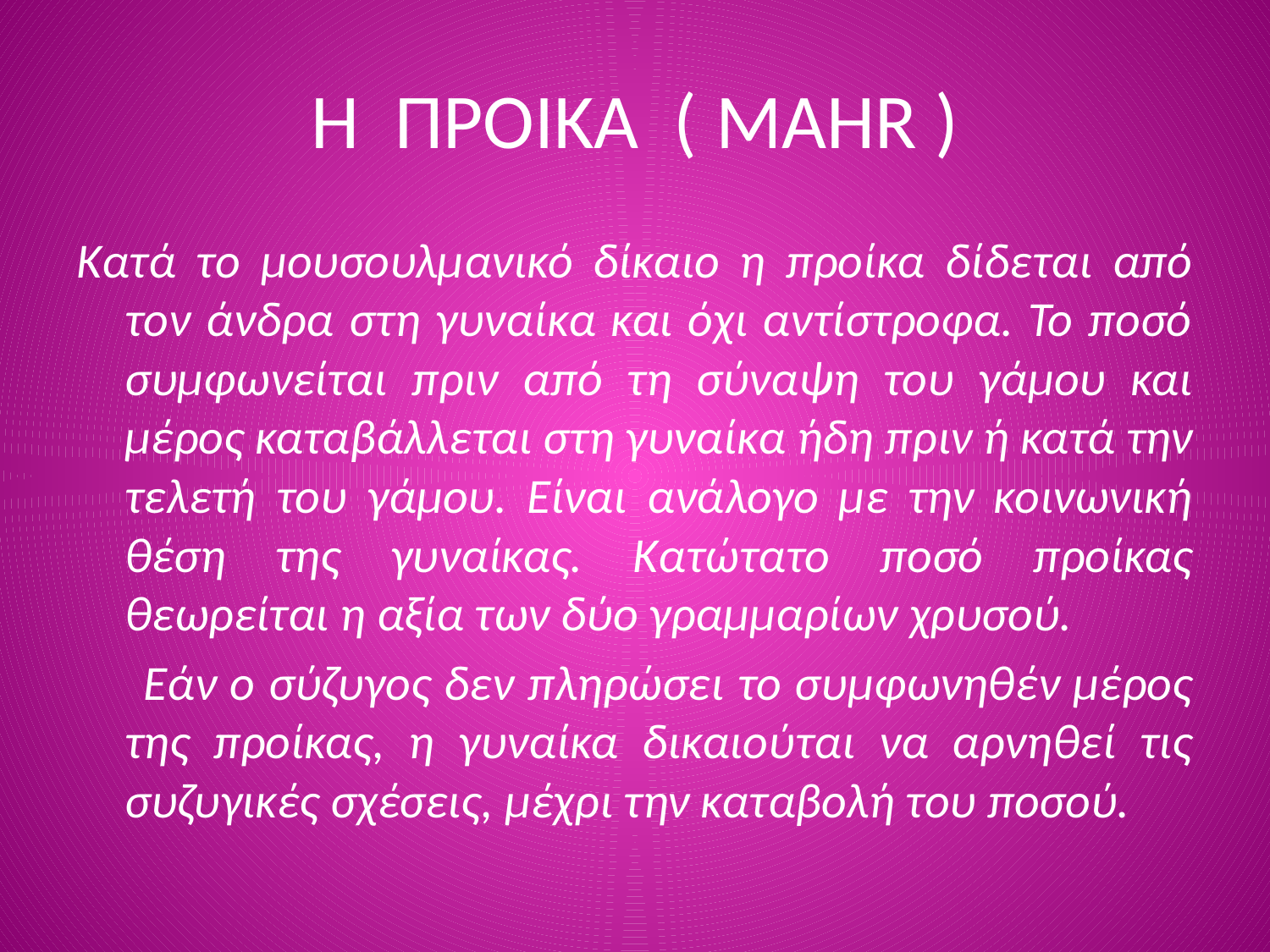

# Η  ΠΡΟΙΚΑ  ( MAHR )
Κατά το μουσουλμανικό δίκαιο η προίκα δίδεται από τον άνδρα στη γυναίκα και όχι αντίστροφα. Το ποσό συμφωνείται πριν από τη σύναψη του γάμου και μέρος καταβάλλεται στη γυναίκα ήδη πριν ή κατά την τελετή του γάμου. Είναι ανάλογο με την κοινωνική θέση της γυναίκας. Κατώτατο ποσό προίκας θεωρείται η αξία των δύο γραμμαρίων χρυσού.
     Εάν ο σύζυγος δεν πληρώσει το συμφωνηθέν μέρος της προίκας, η γυναίκα δικαιούται να αρνηθεί τις συζυγικές σχέσεις, μέχρι την καταβολή του ποσού.